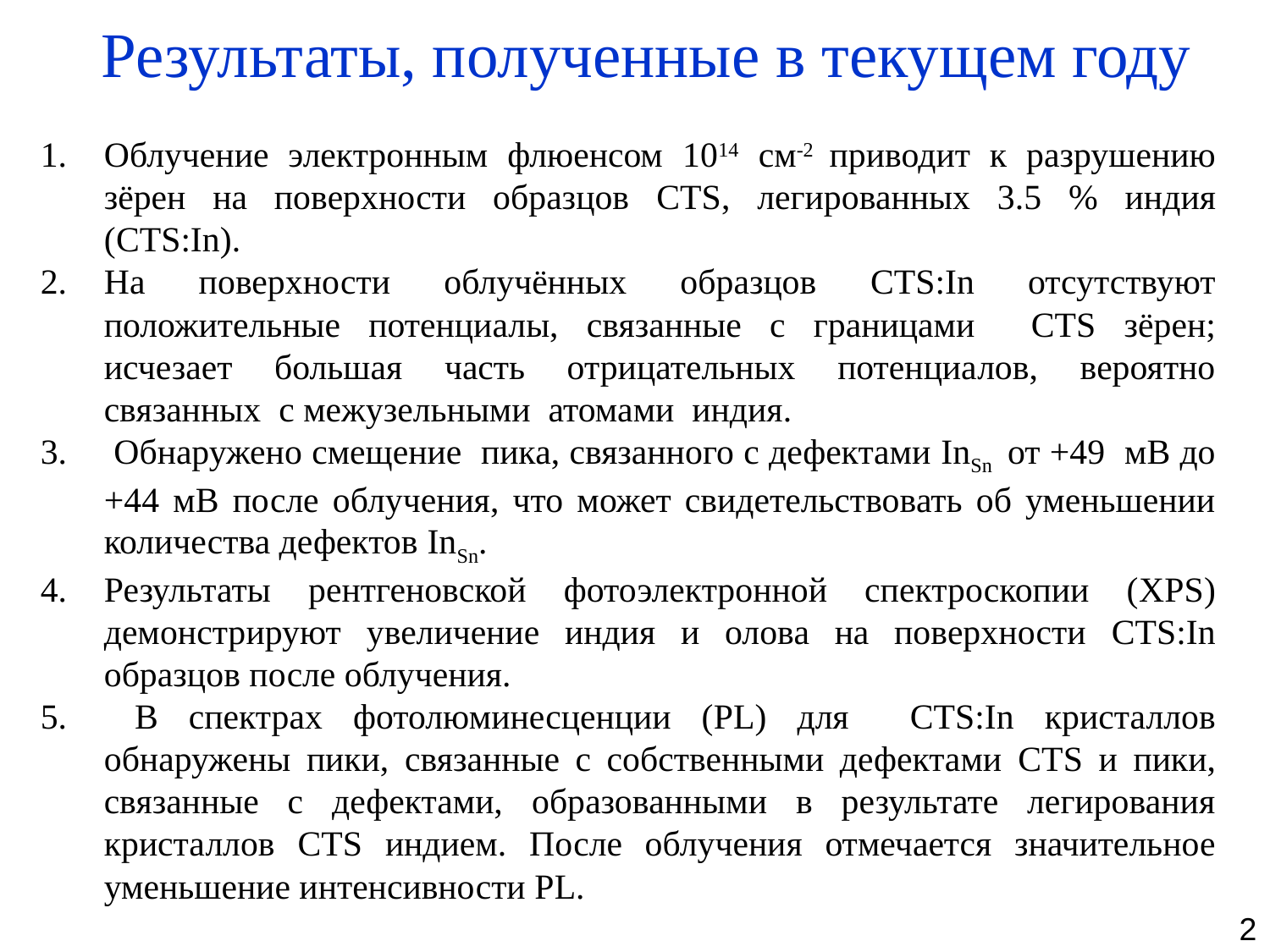

# Результаты, полученные в текущем году
Облучение электронным флюенсом 1014 см-2 приводит к разрушению зёрен на поверхности образцов CTS, легированных 3.5 % индия (CTS:In).
На поверхности облучённых образцов CTS:In отсутствуют положительные потенциалы, связанные с границами  CTS зёрен; исчезает большая часть отрицательных потенциалов, вероятно связанных  с межузельными  атомами  индия.
 Обнаружено смещение  пика, связанного с дефектами InSn  от +49  мВ до +44 мВ после облучения, что может свидетельствовать об уменьшении количества дефектов InSn.
Результаты рентгеновской фотоэлектронной спектроскопии (XPS) демонстрируют увеличение индия и олова на поверхности CTS:In образцов после облучения.
 В спектрах фотолюминесценции (PL) для  CTS:In кристаллов обнаружены пики, связанные с собственными дефектами CTS и пики, связанные с дефектами, образованными в результате легирования кристаллов CTS индием. После облучения отмечается значительное уменьшение интенсивности PL.
2